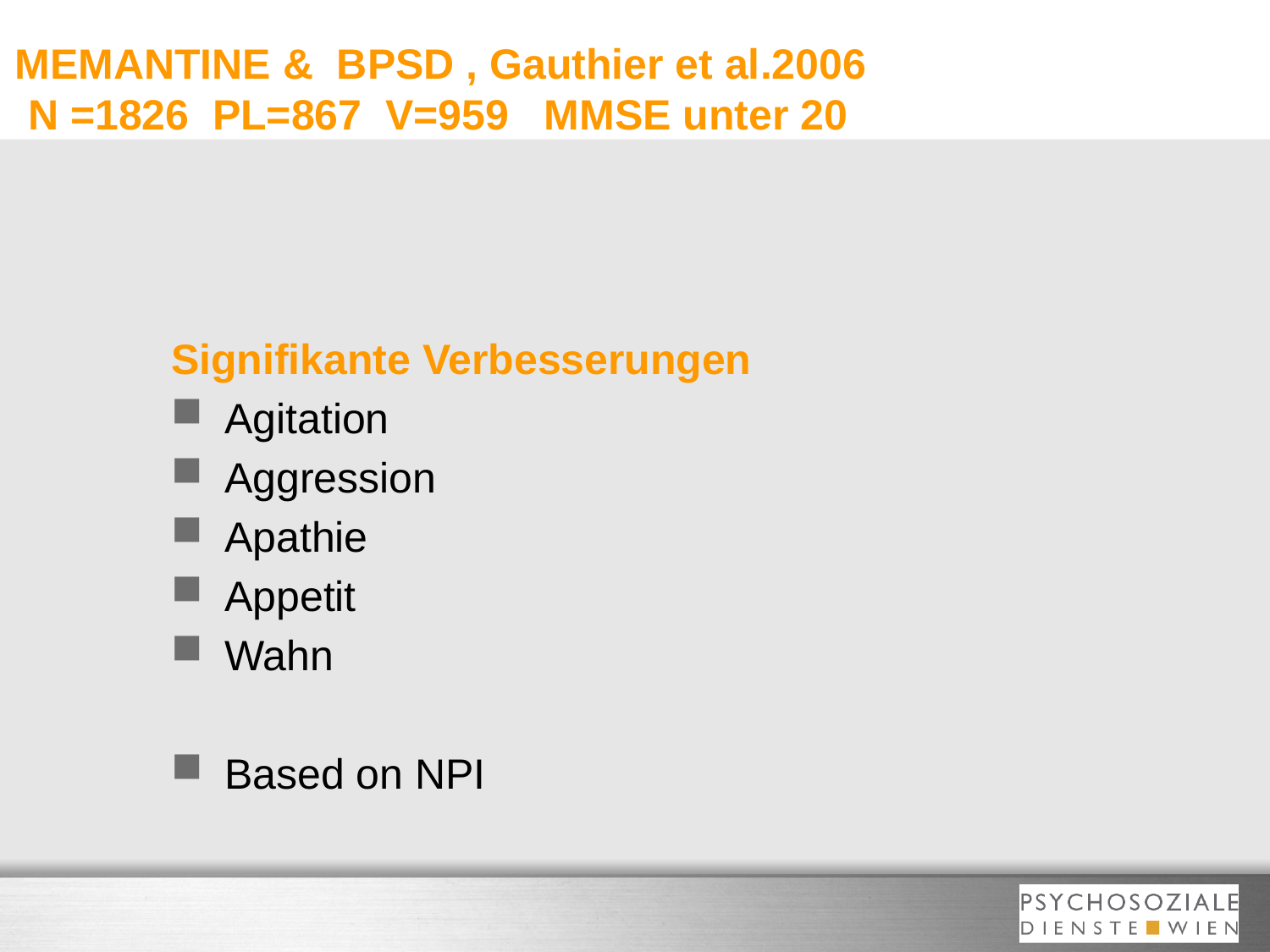

# MEMANTINE &  BPSD , Gauthier et al.2006 N =1826  PL=867  V=959   MMSE unter 20
Signifikante Verbesserungen
Agitation
Aggression
Apathie
Appetit
Wahn

Based on NPI